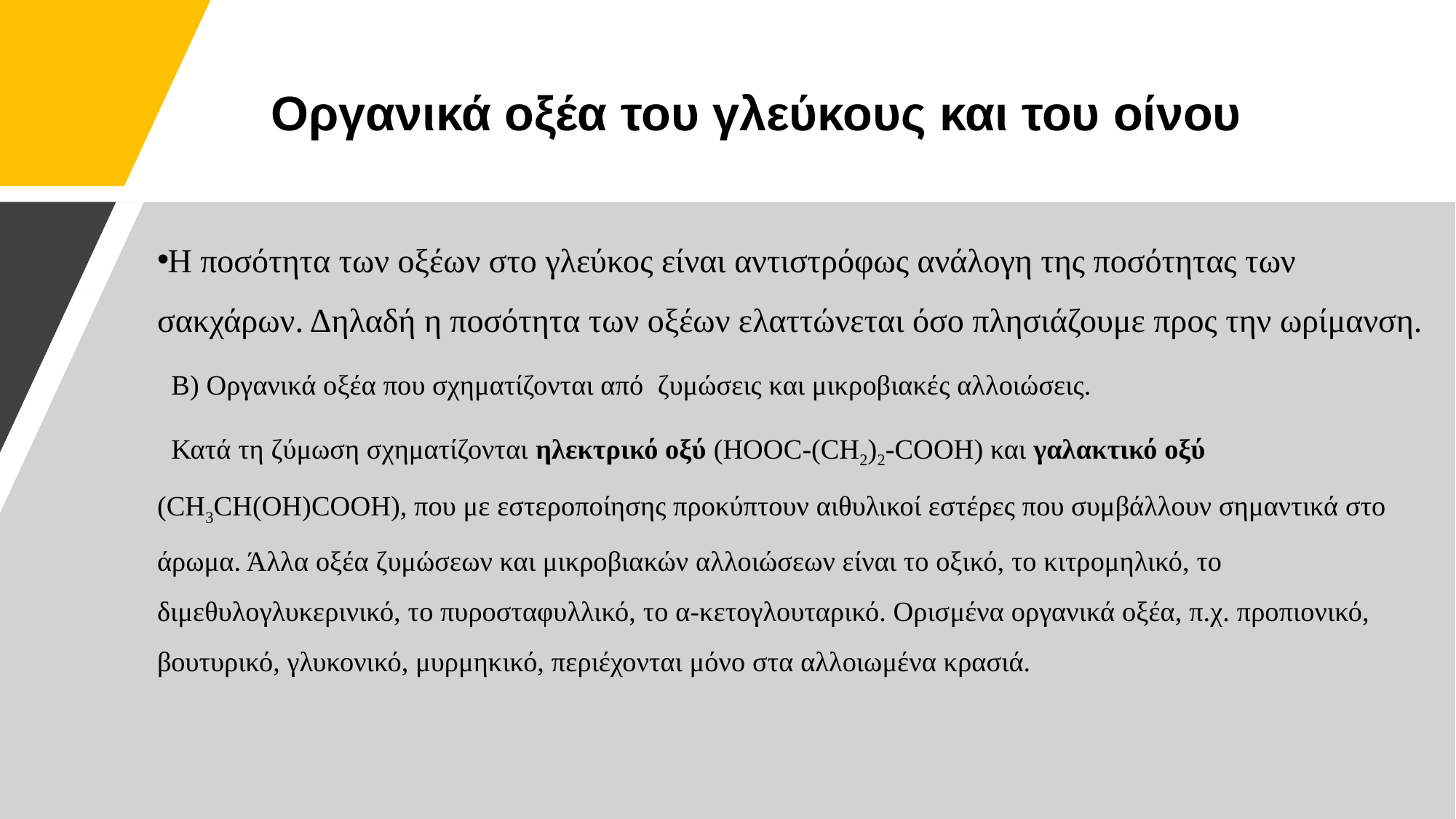

# Οργανικά οξέα του γλεύκους και του οίνου

Η ποσότητα των οξέων στο γλεύκος είναι αντιστρόφως ανάλογη της ποσότητας των σακχάρων. Δηλαδή η ποσότητα των οξέων ελαττώνεται όσο πλησιάζουμε προς την ωρίμανση.
  Β) Οργανικά οξέα που σχηματίζονται από  ζυμώσεις και μικροβιακές αλλοιώσεις.
  Κατά τη ζύμωση σχηματίζονται ηλεκτρικό οξύ (HOOC-(CH2)2-COOH) και γαλακτικό οξύ (CH3CH(OH)COOH), που με εστεροποίησης προκύπτουν αιθυλικοί εστέρες που συμβάλλουν σημαντικά στο άρωμα. Άλλα οξέα ζυμώσεων και μικροβιακών αλλοιώσεων είναι το οξικό, το κιτρομηλικό, το διμεθυλογλυκερινικό, το πυροσταφυλλικό, το α-κετογλουταρικό. Ορισμένα οργανικά οξέα, π.χ. προπιονικό, βουτυρικό, γλυκονικό, μυρμηκικό, περιέχονται μόνο στα αλλοιωμένα κρασιά.